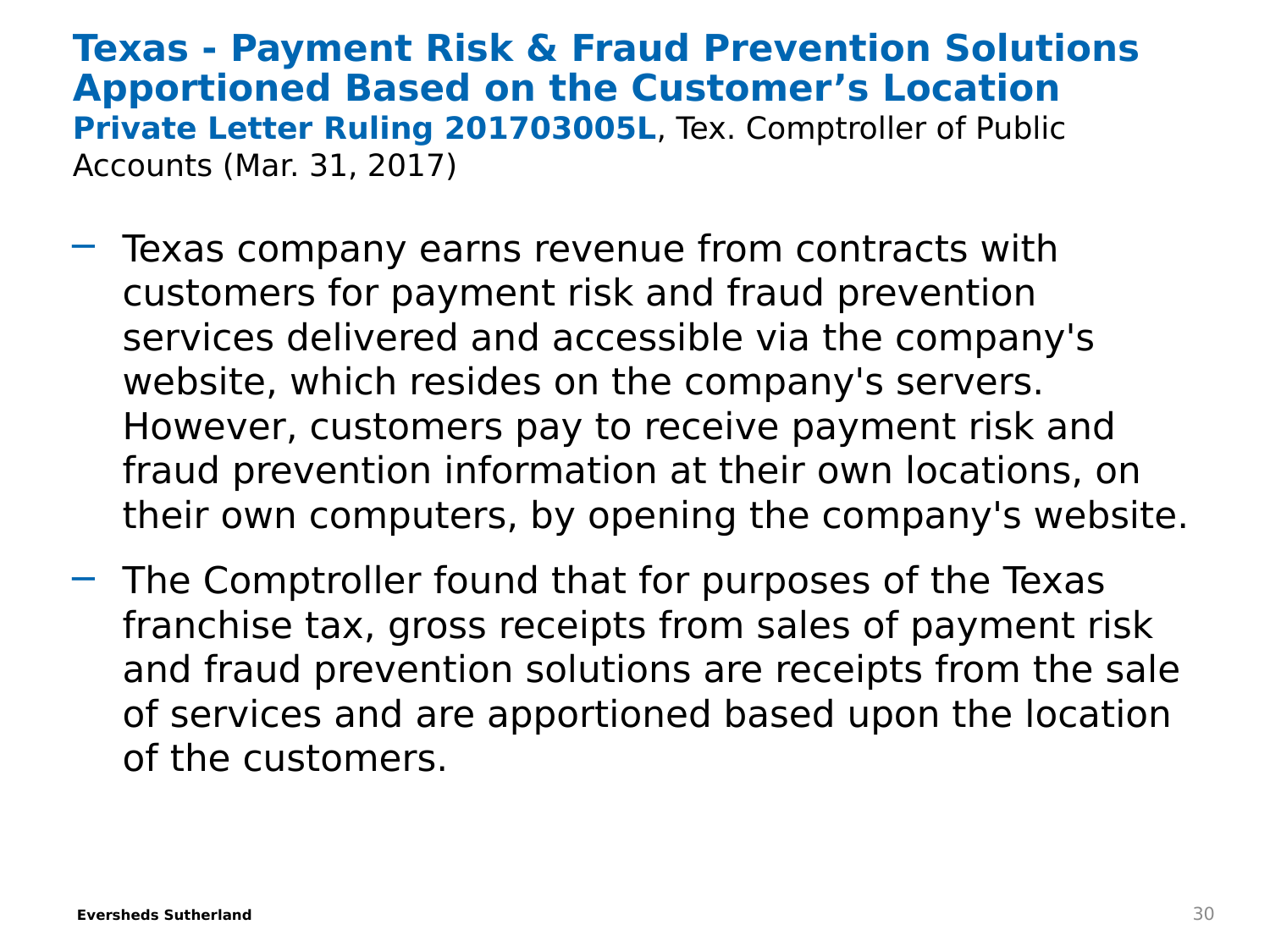

# Texas - Payment Risk & Fraud Prevention Solutions Apportioned Based on the Customer’s Location
Private Letter Ruling 201703005L, Tex. Comptroller of Public Accounts (Mar. 31, 2017)
Texas company earns revenue from contracts with customers for payment risk and fraud prevention services delivered and accessible via the company's website, which resides on the company's servers. However, customers pay to receive payment risk and fraud prevention information at their own locations, on their own computers, by opening the company's website.
The Comptroller found that for purposes of the Texas franchise tax, gross receipts from sales of payment risk and fraud prevention solutions are receipts from the sale of services and are apportioned based upon the location of the customers.
30